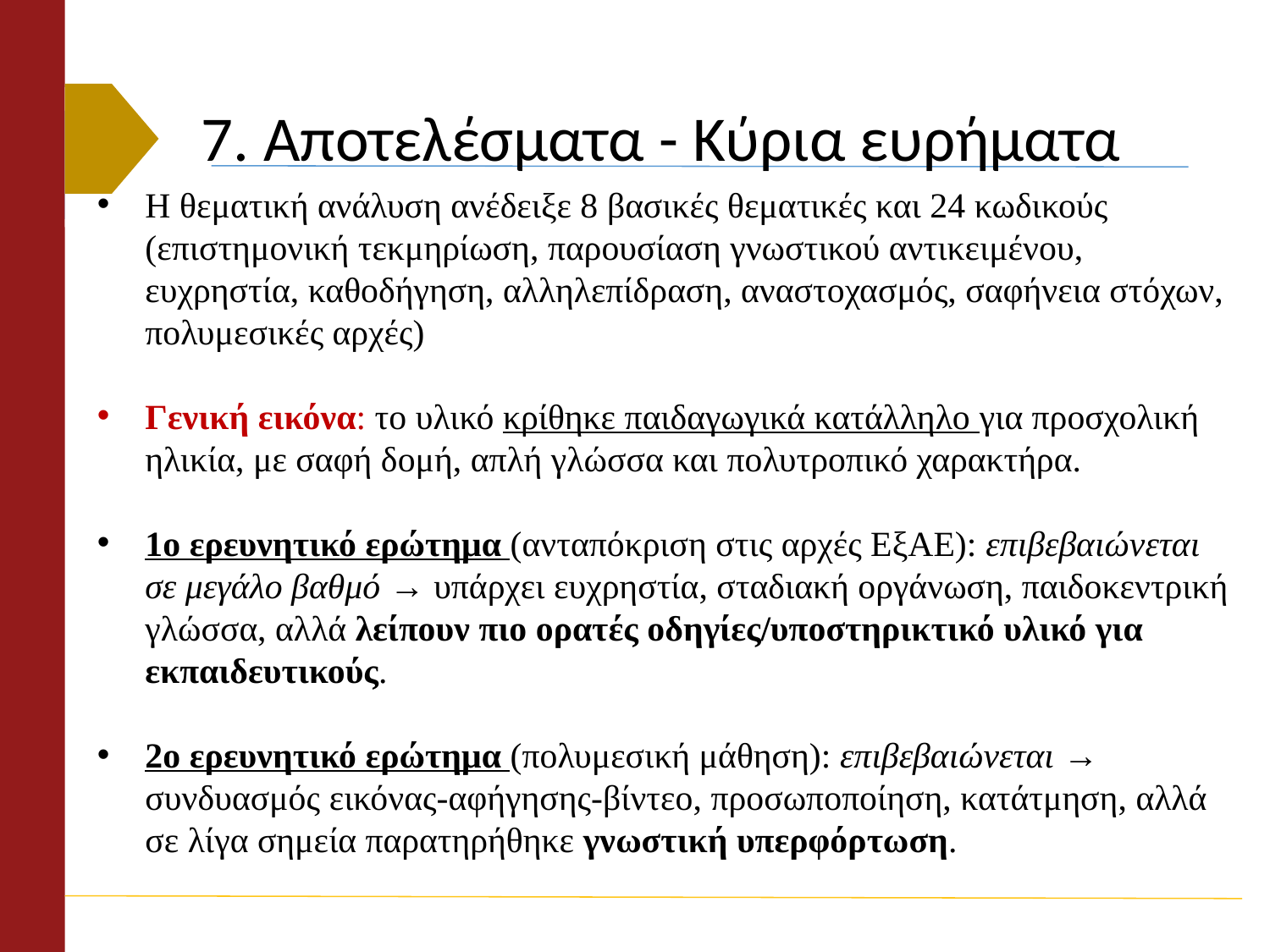

# 7. Αποτελέσματα - Κύρια ευρήματα
Η θεματική ανάλυση ανέδειξε 8 βασικές θεματικές και 24 κωδικούς (επιστημονική τεκμηρίωση, παρουσίαση γνωστικού αντικειμένου, ευχρηστία, καθοδήγηση, αλληλεπίδραση, αναστοχασμός, σαφήνεια στόχων, πολυμεσικές αρχές)

Γενική εικόνα: το υλικό κρίθηκε παιδαγωγικά κατάλληλο για προσχολική ηλικία, με σαφή δομή, απλή γλώσσα και πολυτροπικό χαρακτήρα.

1ο ερευνητικό ερώτημα (ανταπόκριση στις αρχές ΕξΑΕ): επιβεβαιώνεται σε μεγάλο βαθμό → υπάρχει ευχρηστία, σταδιακή οργάνωση, παιδοκεντρική γλώσσα, αλλά λείπουν πιο ορατές οδηγίες/υποστηρικτικό υλικό για εκπαιδευτικούς.

2ο ερευνητικό ερώτημα (πολυμεσική μάθηση): επιβεβαιώνεται → συνδυασμός εικόνας-αφήγησης-βίντεο, προσωποποίηση, κατάτμηση, αλλά σε λίγα σημεία παρατηρήθηκε γνωστική υπερφόρτωση.